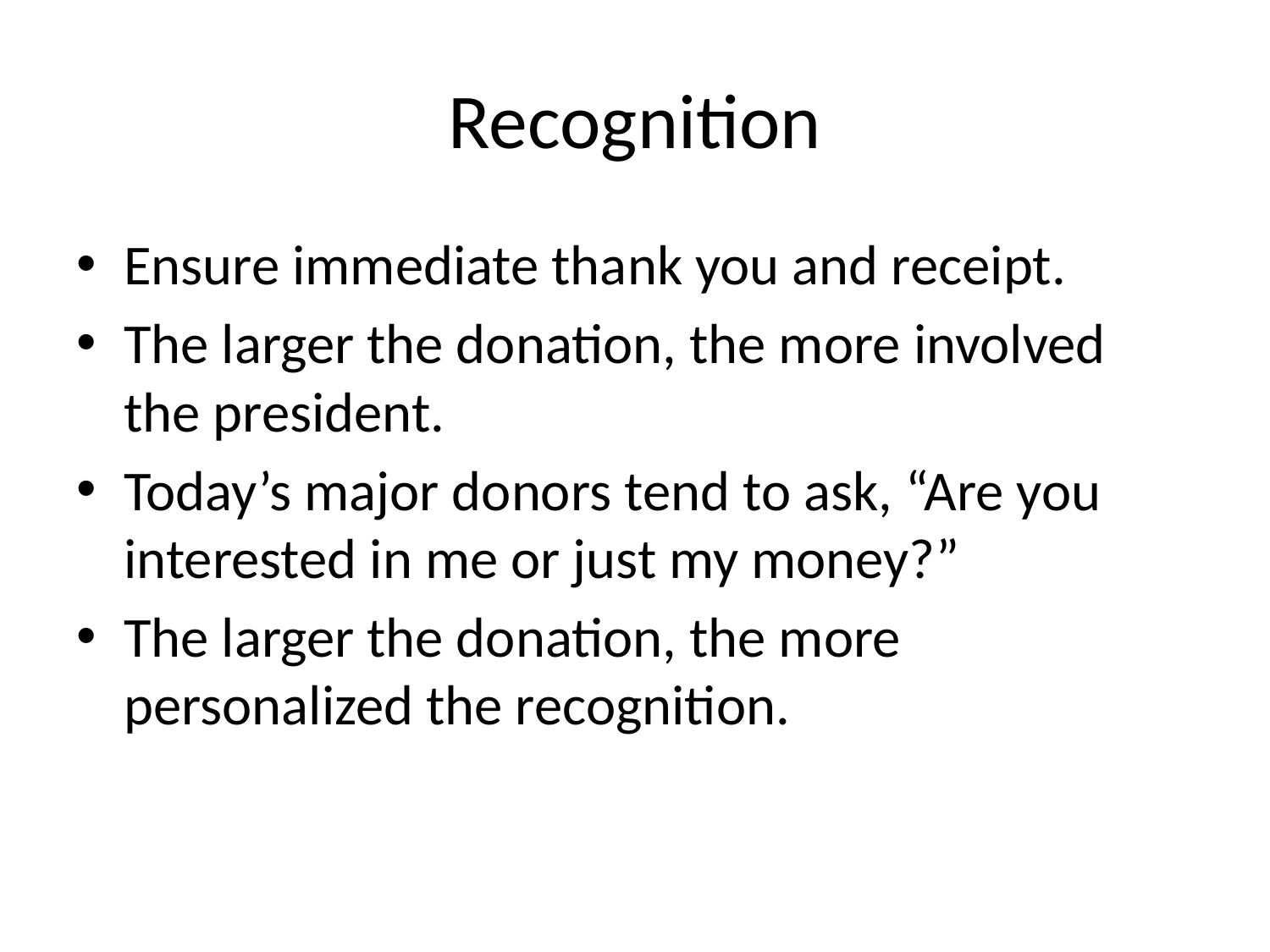

# Recognition
Ensure immediate thank you and receipt.
The larger the donation, the more involved the president.
Today’s major donors tend to ask, “Are you interested in me or just my money?”
The larger the donation, the more personalized the recognition.